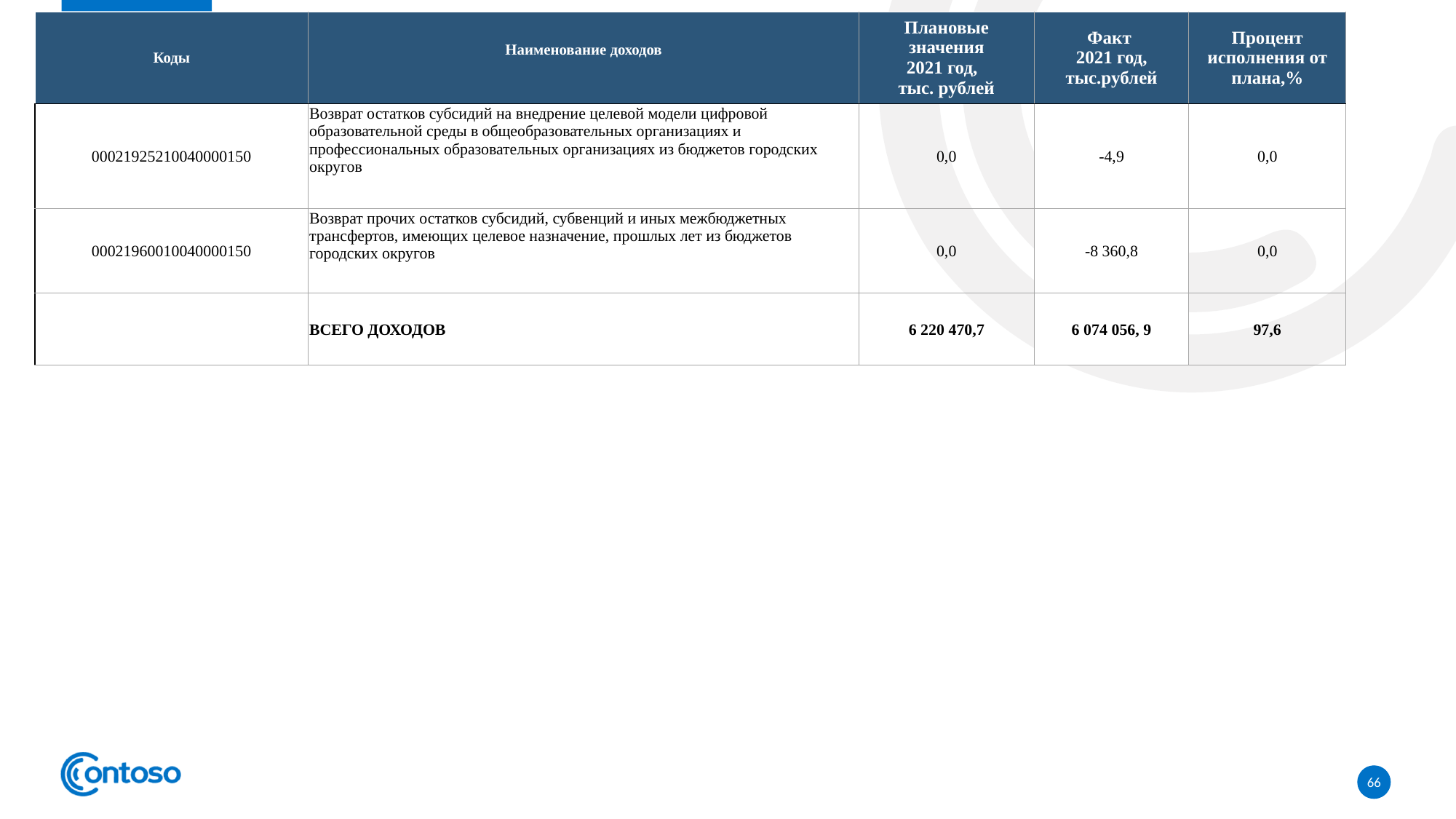

| Коды | Наименование доходов | Плановые значения 2021 год, тыс. рублей | Факт 2021 год, тыс.рублей | Процент исполнения от плана,% |
| --- | --- | --- | --- | --- |
| 00021925210040000150 | Возврат остатков субсидий на внедрение целевой модели цифровой образовательной среды в общеобразовательных организациях и профессиональных образовательных организациях из бюджетов городских округов | 0,0 | -4,9 | 0,0 |
| 00021960010040000150 | Возврат прочих остатков субсидий, субвенций и иных межбюджетных трансфертов, имеющих целевое назначение, прошлых лет из бюджетов городских округов | 0,0 | -8 360,8 | 0,0 |
|  | ВСЕГО ДОХОДОВ | 6 220 470,7 | 6 074 056, 9 | 97,6 |
66